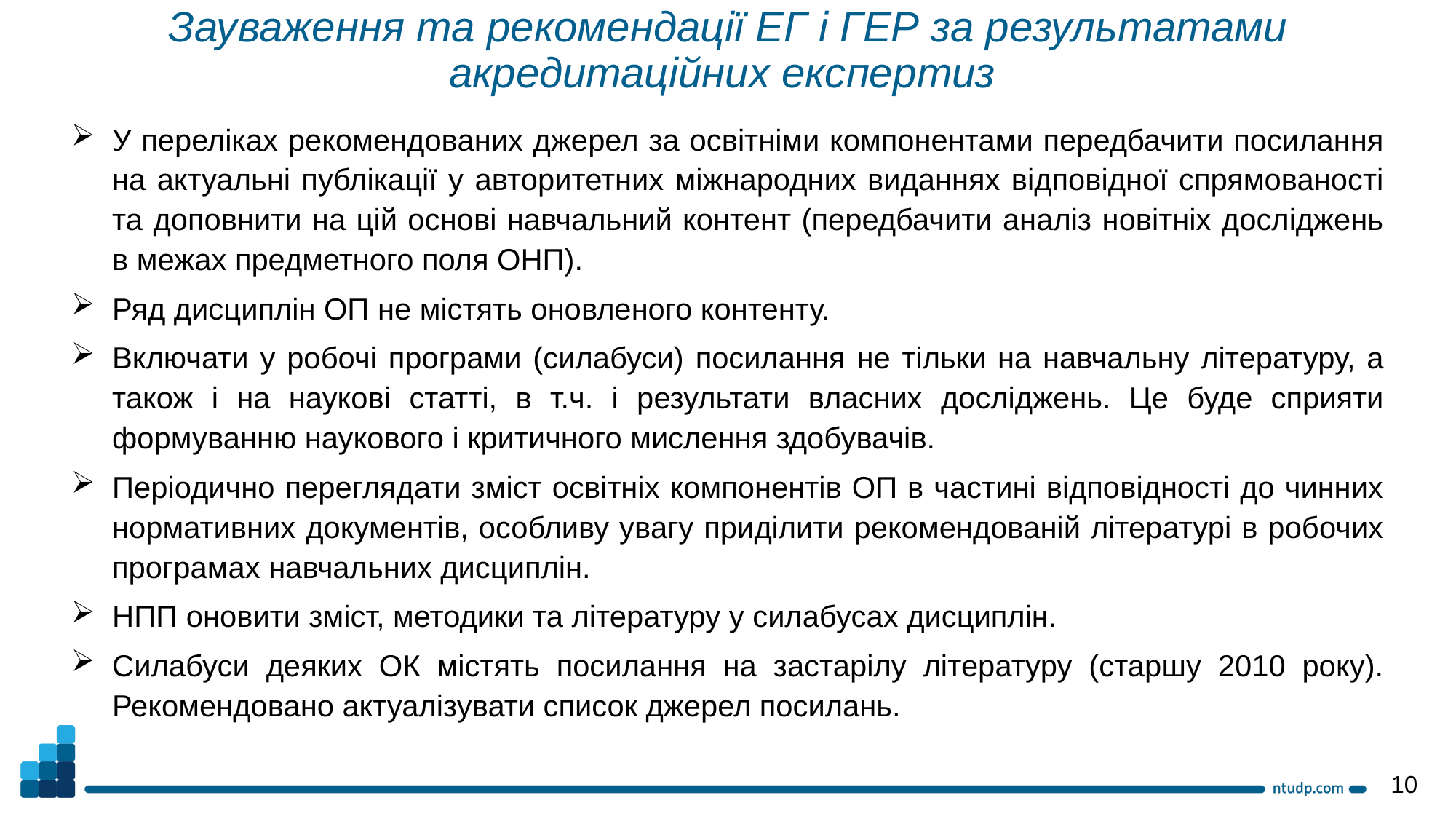

Зауваження та рекомендації ЕГ і ГЕР за результатами акредитаційних експертиз
У переліках рекомендованих джерел за освітніми компонентами передбачити посилання на актуальні публікації у авторитетних міжнародних виданнях відповідної спрямованості та доповнити на цій основі навчальний контент (передбачити аналіз новітніх досліджень в межах предметного поля ОНП).
Ряд дисциплін ОП не містять оновленого контенту.
Включати у робочі програми (силабуси) посилання не тільки на навчальну літературу, а також і на наукові статті, в т.ч. і результати власних досліджень. Це буде сприяти формуванню наукового і критичного мислення здобувачів.
Періодично переглядати зміст освітніх компонентів ОП в частині відповідності до чинних нормативних документів, особливу увагу приділити рекомендованій літературі в робочих програмах навчальних дисциплін.
НПП оновити зміст, методики та літературу у силабусах дисциплін.
Силабуси деяких ОК містять посилання на застарілу літературу (старшу 2010 року). Рекомендовано актуалізувати список джерел посилань.